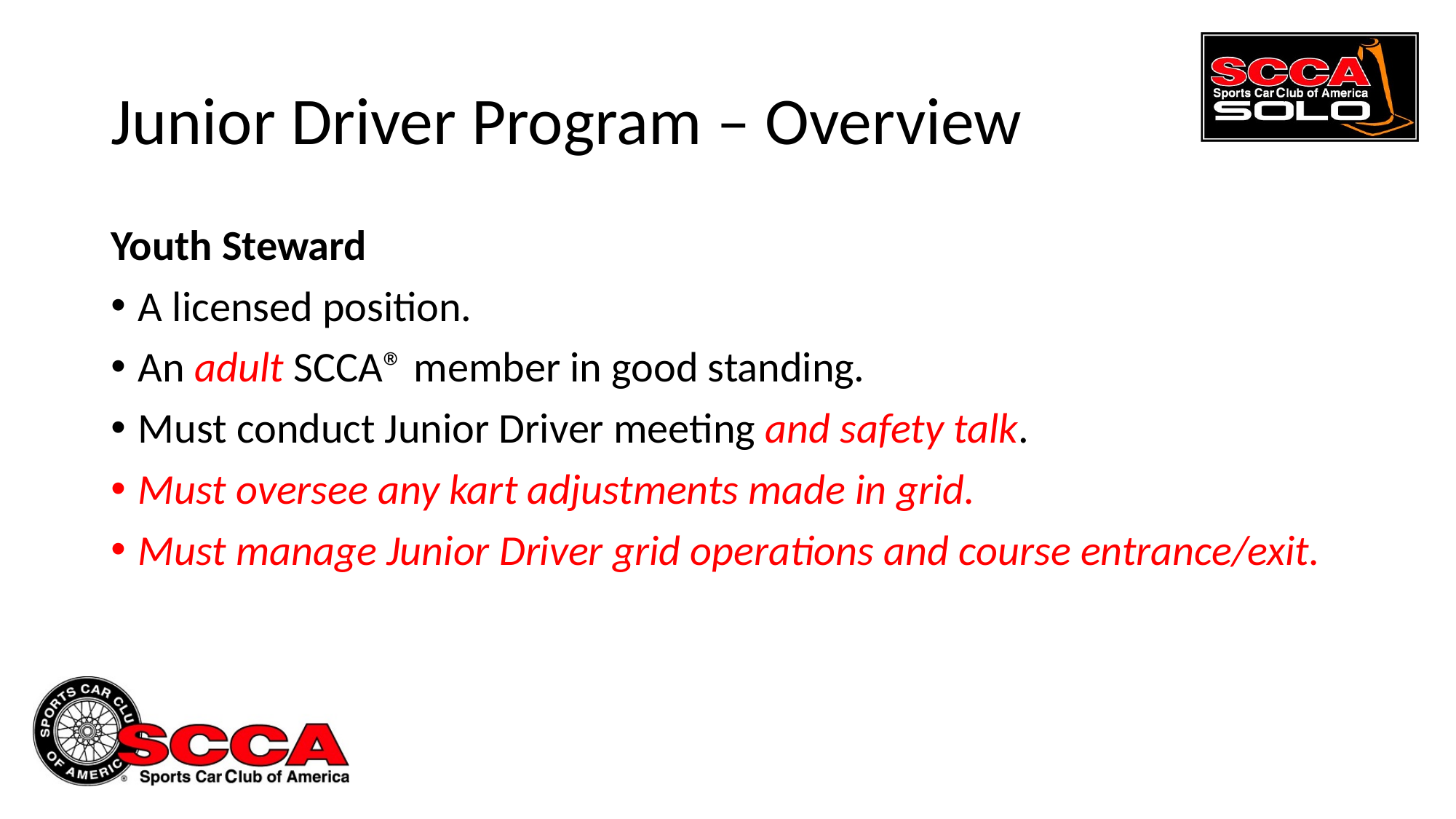

# Junior Driver Program – Overview
Youth Steward
A licensed position.
An adult SCCA® member in good standing.
Must conduct Junior Driver meeting and safety talk.
Must oversee any kart adjustments made in grid.
Must manage Junior Driver grid operations and course entrance/exit.